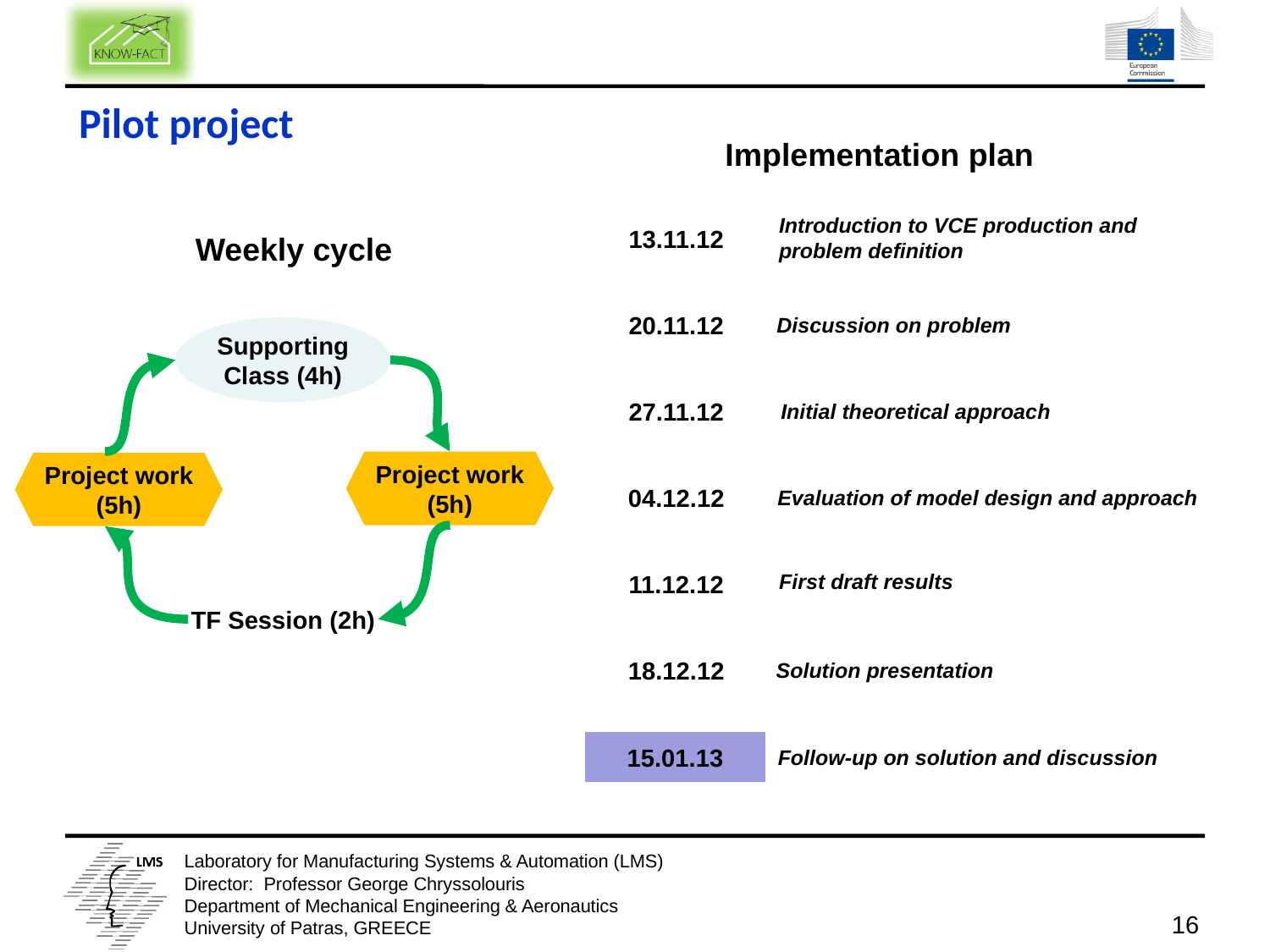

Pilot project
Implementation plan
Introduction to VCE production and problem definition
13.11.12
20.11.12
Discussion on problem
27.11.12
Initial theoretical approach
04.12.12
Evaluation of model design and approach
11.12.12
First draft results
18.12.12
Solution presentation
15.01.13
Follow-up on solution and discussion
Weekly cycle
Supporting Class (4h)
Project work (5h)
Project work (5h)
TF Session (2h)